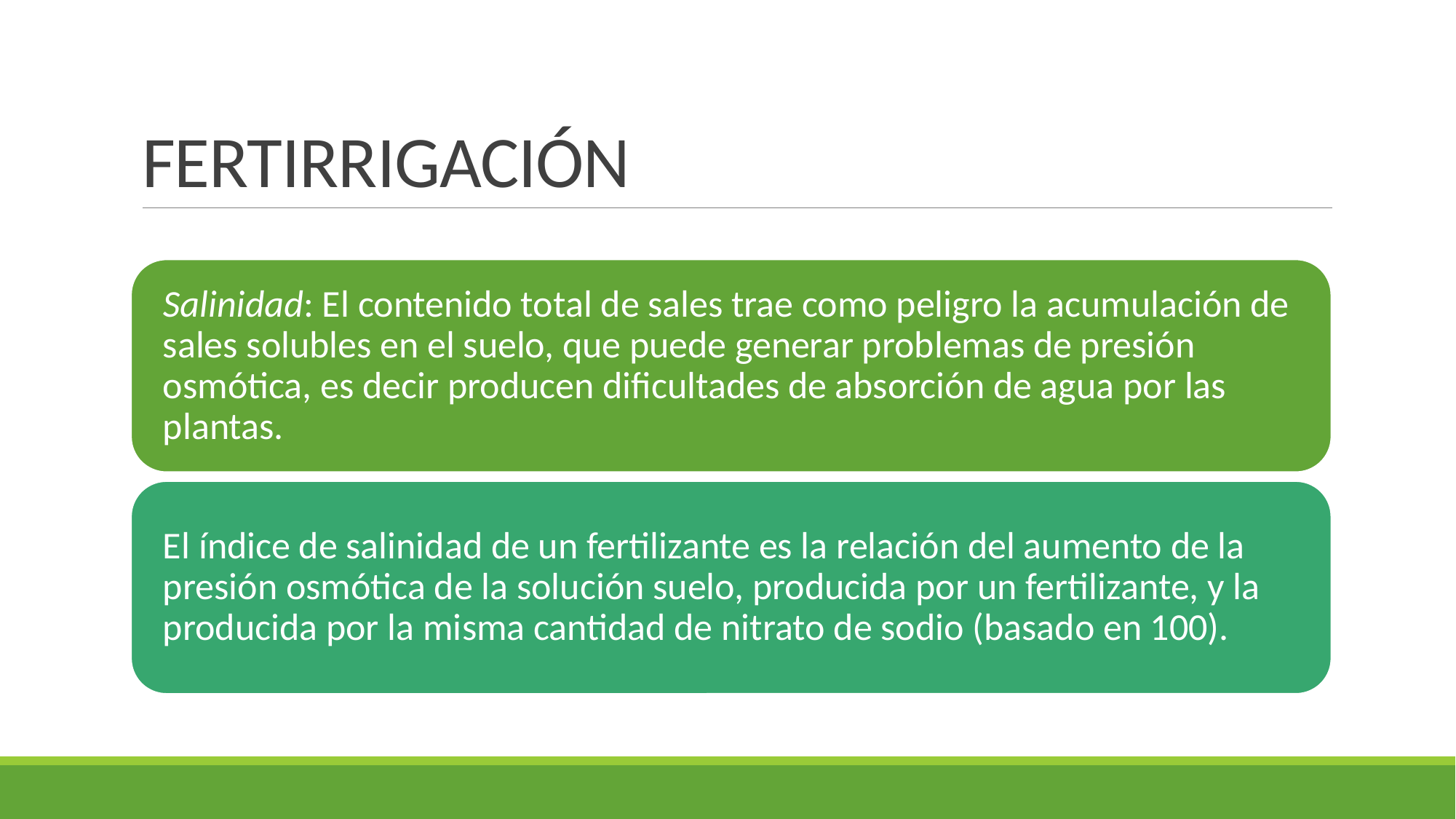

FERTIRRIGACIÓN
Salinidad: El contenido total de sales trae como peligro la acumulación de sales solubles en el suelo, que puede generar problemas de presión osmótica, es decir producen dificultades de absorción de agua por las plantas.
El índice de salinidad de un fertilizante es la relación del aumento de la presión osmótica de la solución suelo, producida por un fertilizante, y la producida por la misma cantidad de nitrato de sodio (basado en 100).